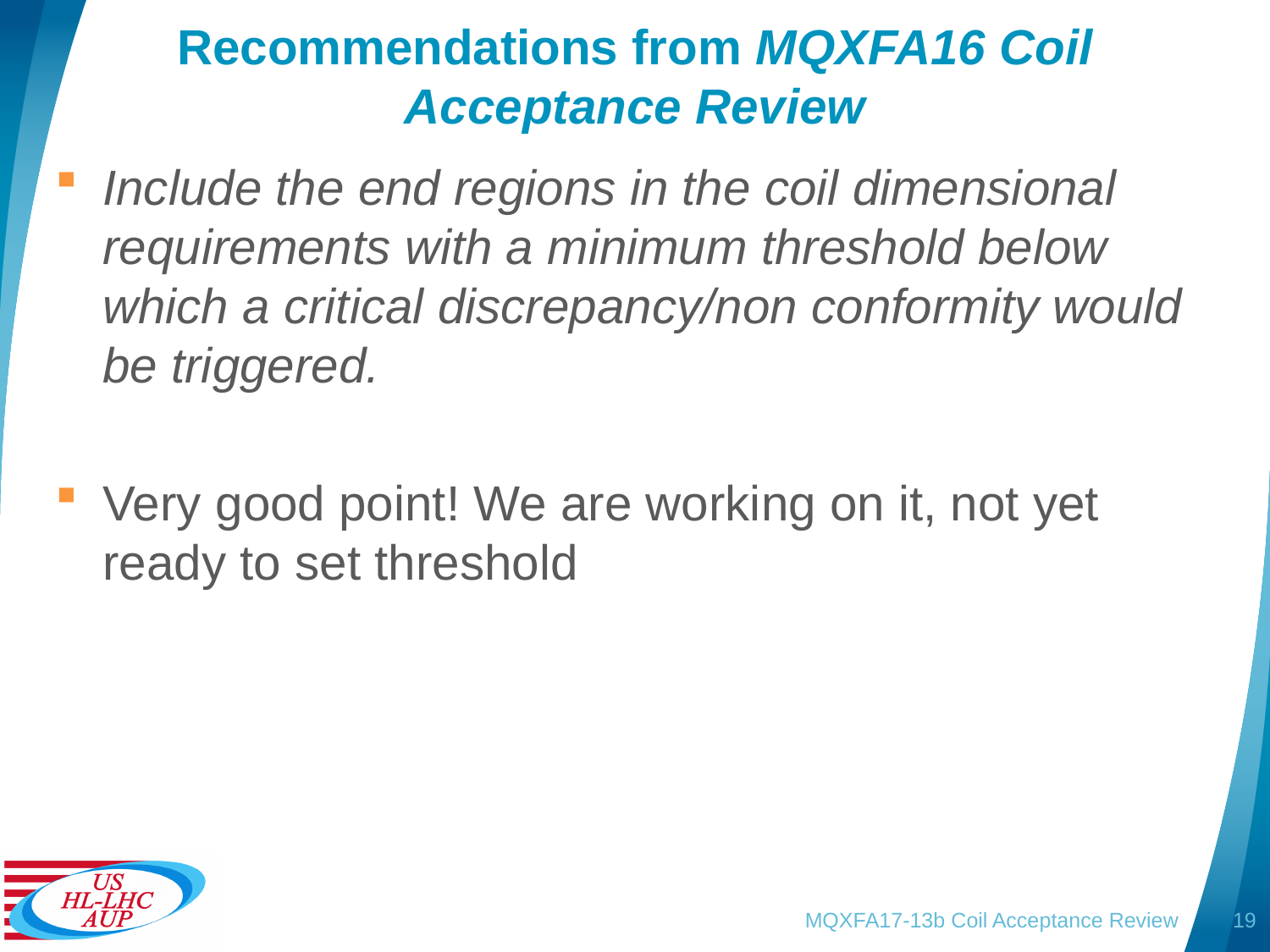

# Recommendations from MQXFA16 Coil Acceptance Review
Include the end regions in the coil dimensional requirements with a minimum threshold below which a critical discrepancy/non conformity would be triggered.

Very good point! We are working on it, not yet ready to set threshold

MQXFA17-13b Coil Acceptance Review
19